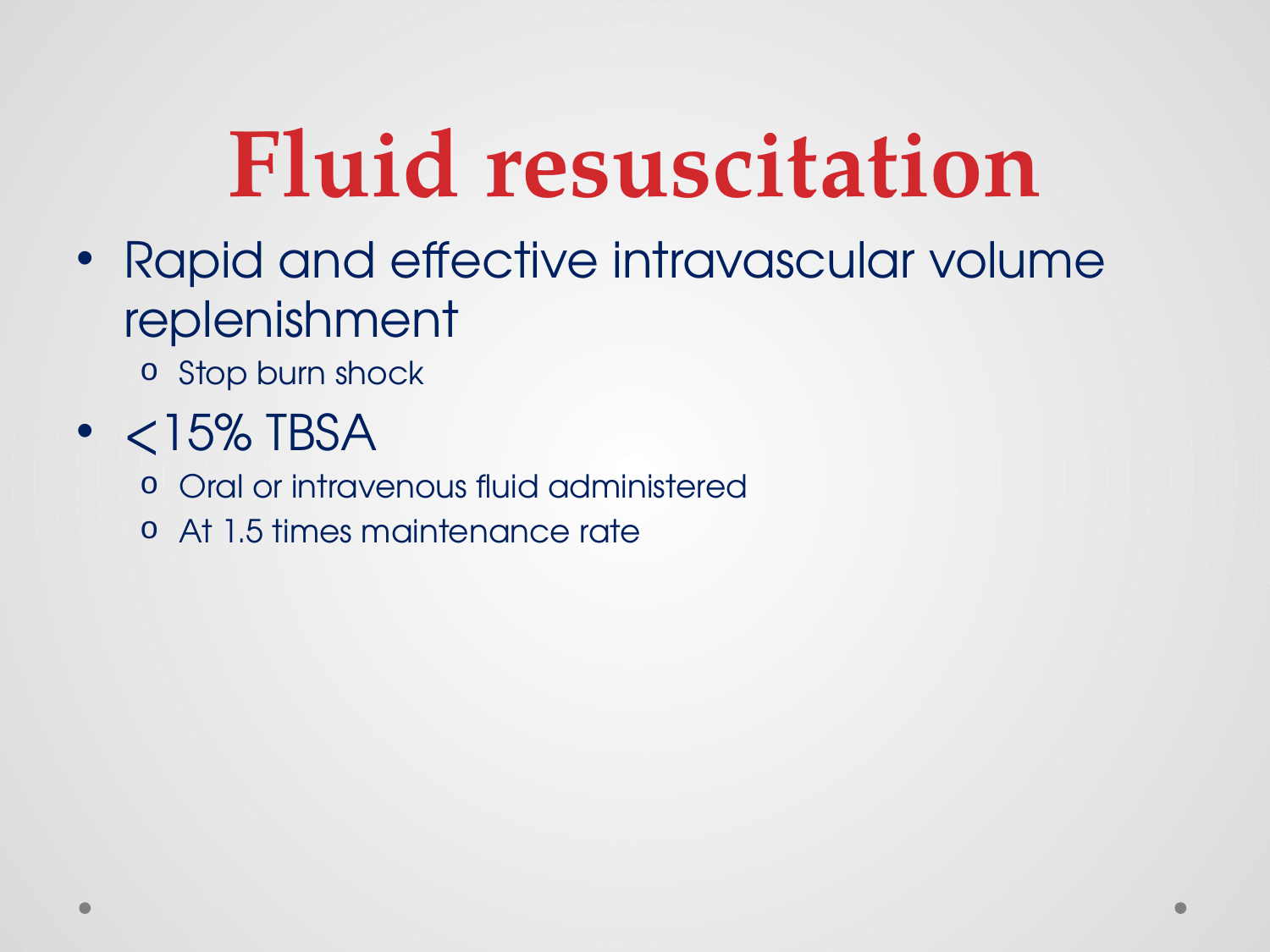

# Fluid resuscitation
Rapid and effective intravascular volume replenishment
Stop burn shock
<15% TBSA
Oral or intravenous fluid administered
At 1.5 times maintenance rate